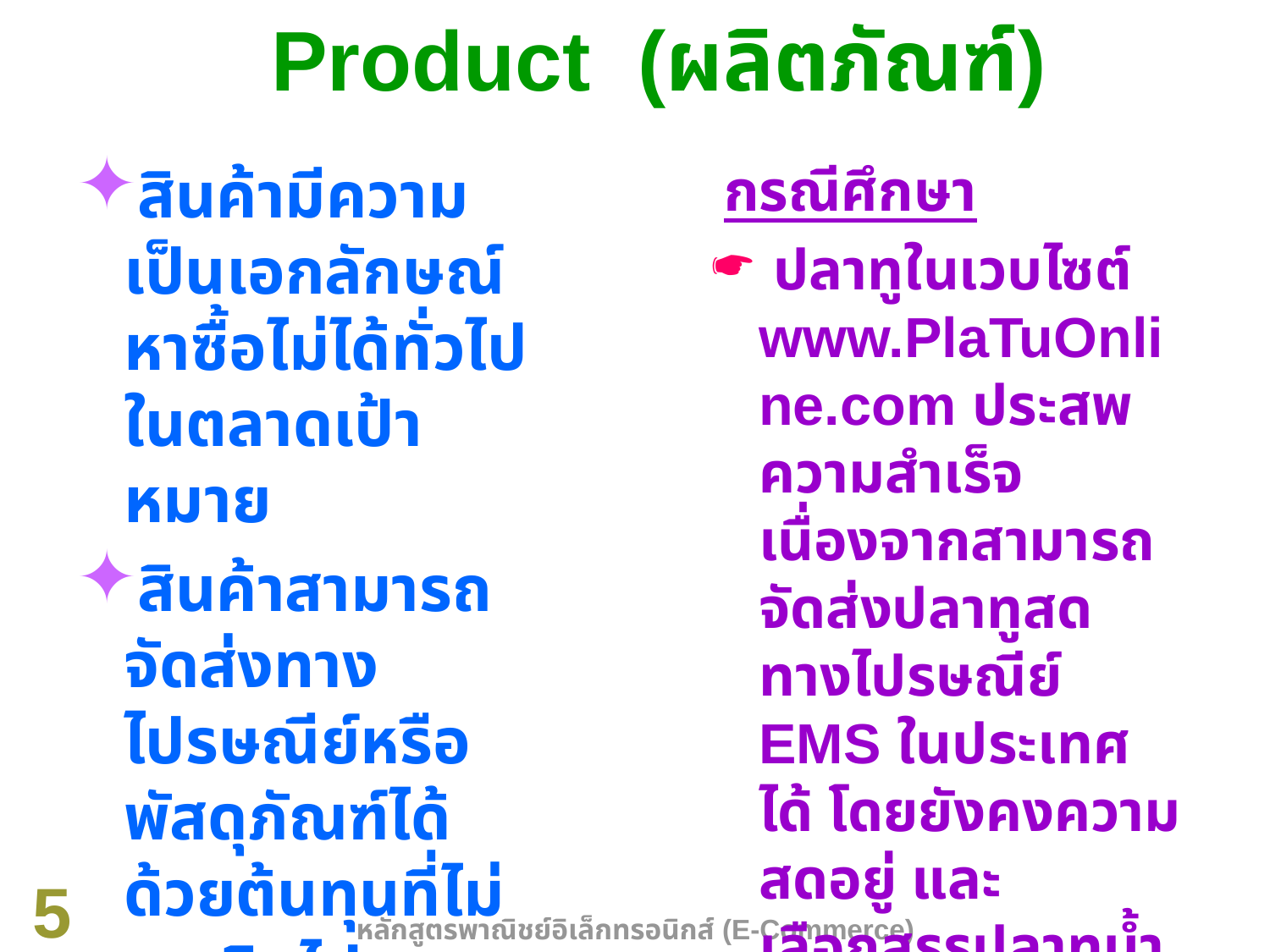

Product  (ผลิตภัณฑ์)
สินค้ามีความเป็นเอกลักษณ์ หาซื้อไม่ได้ทั่วไปในตลาดเป้าหมาย
สินค้าสามารถจัดส่งทางไปรษณีย์หรือพัสดุภัณฑ์ได้ ด้วยต้นทุนที่ไม่สูงเกินไป
 กรณีศึกษา
 ปลาทูในเวบไซต์  www.PlaTuOnline.com ประสพความสำเร็จเนื่องจากสามารถจัดส่งปลาทูสดทางไปรษณีย์ EMS ในประเทศได้ โดยยังคงความสดอยู่ และเลือกสรรปลาทูน้ำลึกความยาว 8-12 นิ้ว ซึ่งไม่มีขายในตลาดสดทั่วไป
5